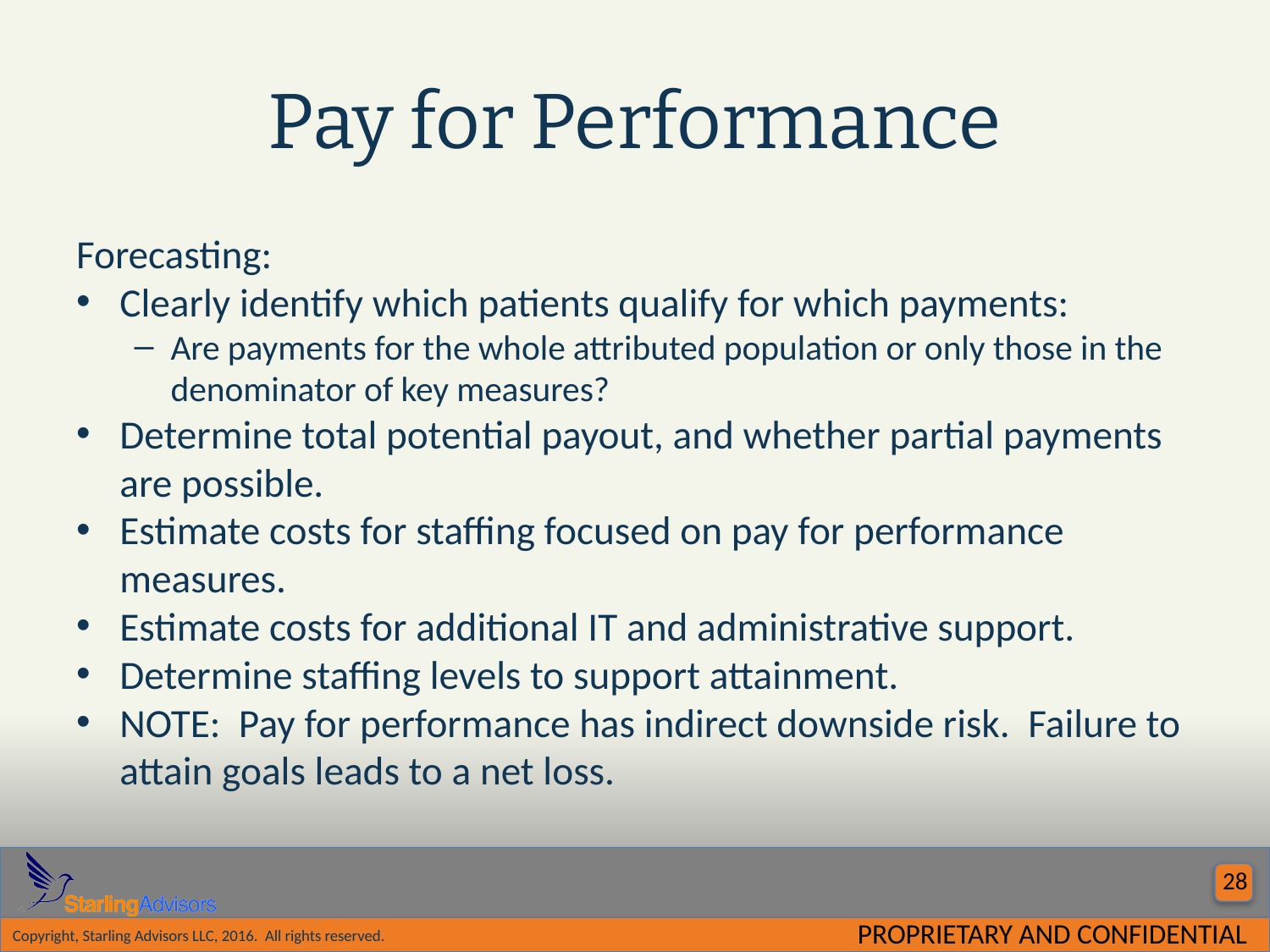

# Pay for Performance
Forecasting:
Clearly identify which patients qualify for which payments:
Are payments for the whole attributed population or only those in the denominator of key measures?
Determine total potential payout, and whether partial payments are possible.
Estimate costs for staffing focused on pay for performance measures.
Estimate costs for additional IT and administrative support.
Determine staffing levels to support attainment.
NOTE:  Pay for performance has indirect downside risk.  Failure to attain goals leads to a net loss.